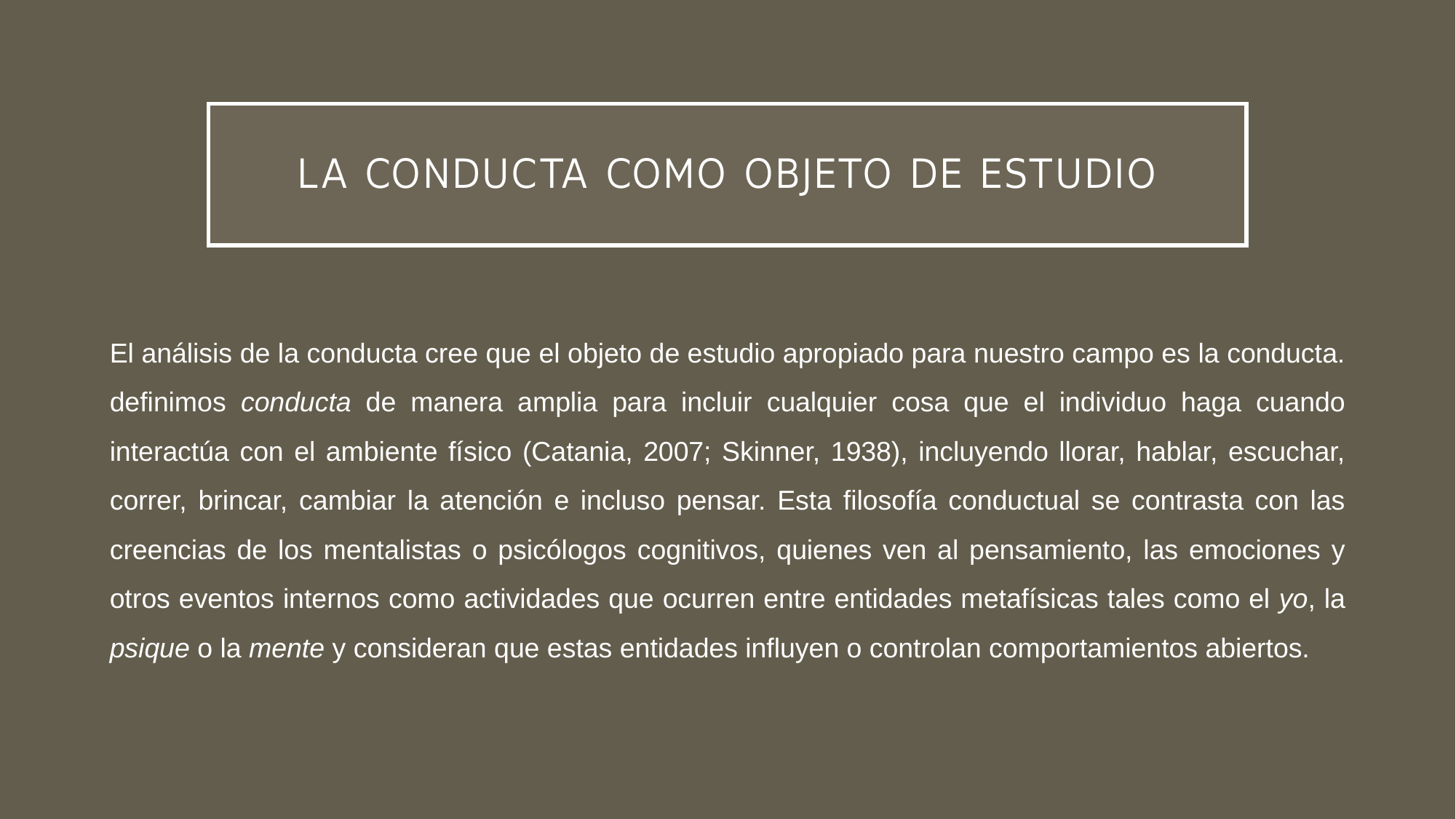

# La conducta como objeto de estudio
El análisis de la conducta cree que el objeto de estudio apropiado para nuestro campo es la conducta. definimos conducta de manera amplia para incluir cualquier cosa que el individuo haga cuando interactúa con el ambiente físico (Catania, 2007; Skinner, 1938), incluyendo llorar, hablar, escuchar, correr, brincar, cambiar la atención e incluso pensar. Esta filosofía conductual se contrasta con las creencias de los mentalistas o psicólogos cognitivos, quienes ven al pensamiento, las emociones y otros eventos internos como actividades que ocurren entre entidades metafísicas tales como el yo, la psique o la mente y consideran que estas entidades influyen o controlan comportamientos abiertos.